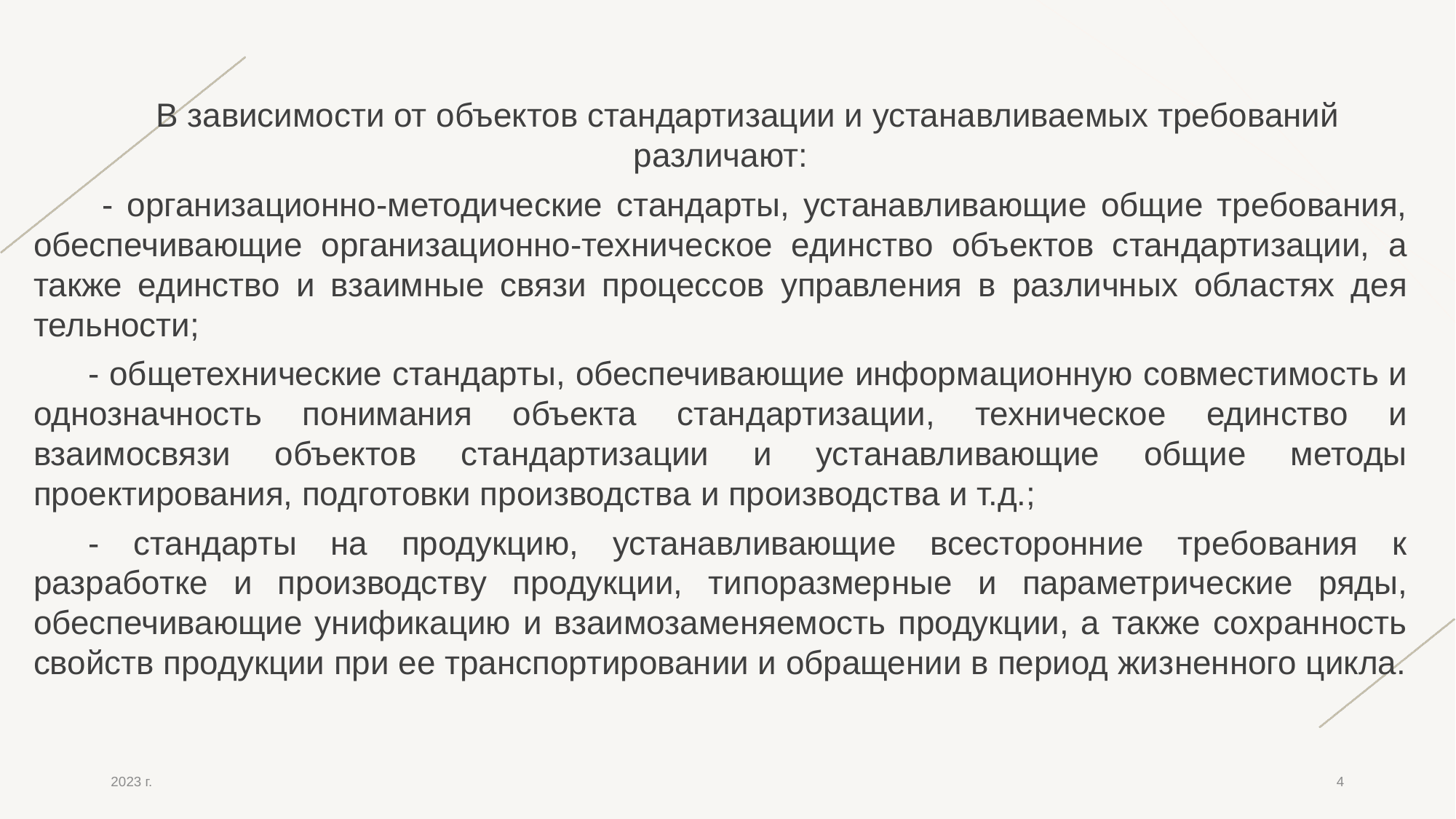

В зависимости от объектов стандартизации и устанавливаемых требований различают:
 - организационно-методические стандарты, устанавливающие общие требования, обеспечивающие организационно-техничес­кое единство объектов стандартизации, а также единство и вза­имные связи процессов управления в различных областях дея­тельности;
- общетехнические стандарты, обеспечивающие информа­ционную совместимость и однозначность понимания объекта стан­дартизации, техническое единство и взаимосвязи объектов стандартизации и устанавливающие общие методы проектирования, подготовки производства и производства и т.д.;
- стандарты на продукцию, устанавливающие всесторонние требования к разработке и производству продукции, типоразмер­ные и параметрические ряды, обеспечивающие унификацию и взаимозаменяемость продукции, а также сохранность свойств про­дукции при ее транспортировании и обращении в период жиз­ненного цикла.

2023 г.
4